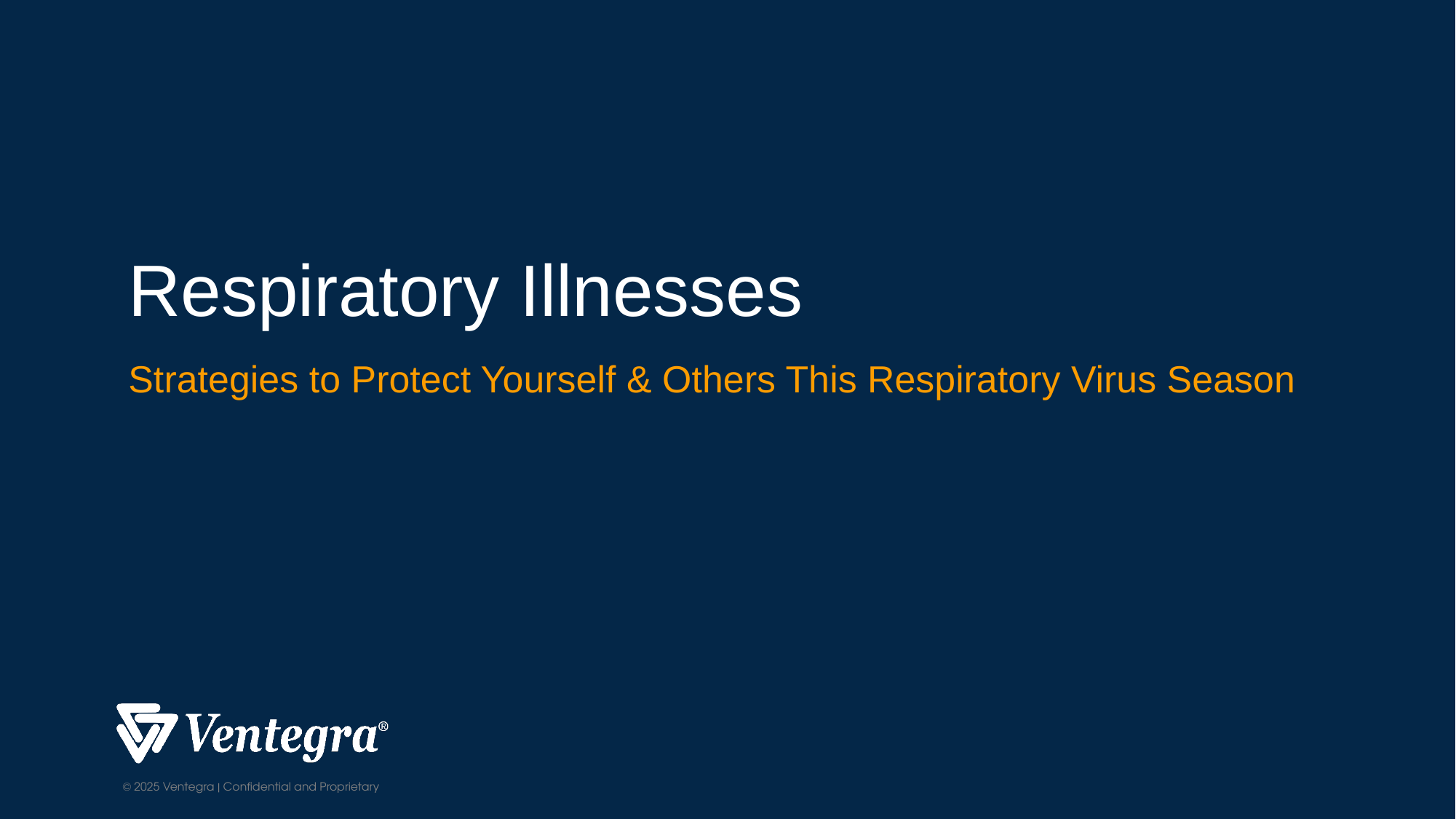

# Respiratory Illnesses
Strategies to Protect Yourself & Others This Respiratory Virus Season